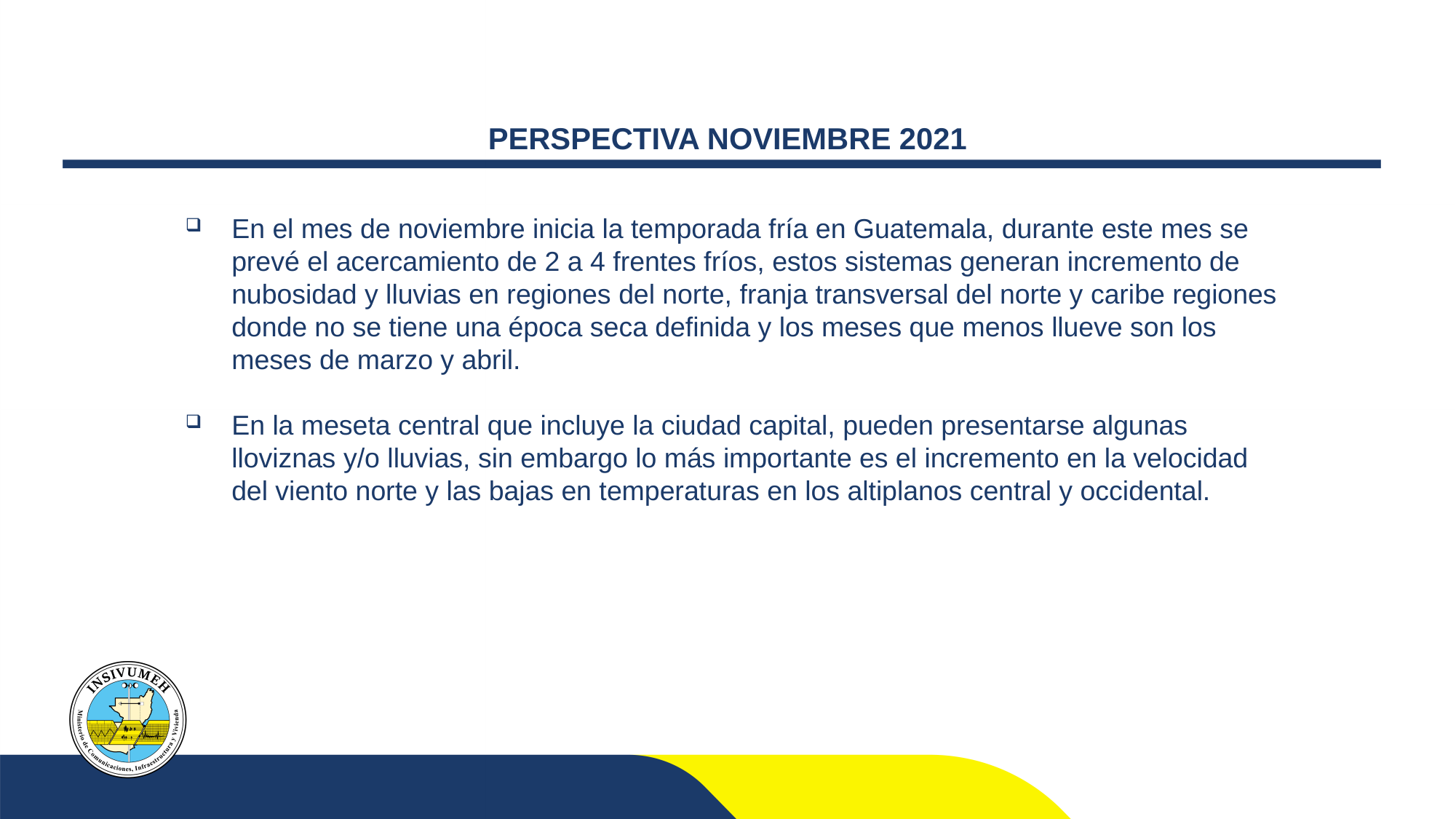

PERSPECTIVA NOVIEMBRE 2021
En el mes de noviembre inicia la temporada fría en Guatemala, durante este mes se prevé el acercamiento de 2 a 4 frentes fríos, estos sistemas generan incremento de nubosidad y lluvias en regiones del norte, franja transversal del norte y caribe regiones donde no se tiene una época seca definida y los meses que menos llueve son los meses de marzo y abril.

En la meseta central que incluye la ciudad capital, pueden presentarse algunas lloviznas y/o lluvias, sin embargo lo más importante es el incremento en la velocidad del viento norte y las bajas en temperaturas en los altiplanos central y occidental.